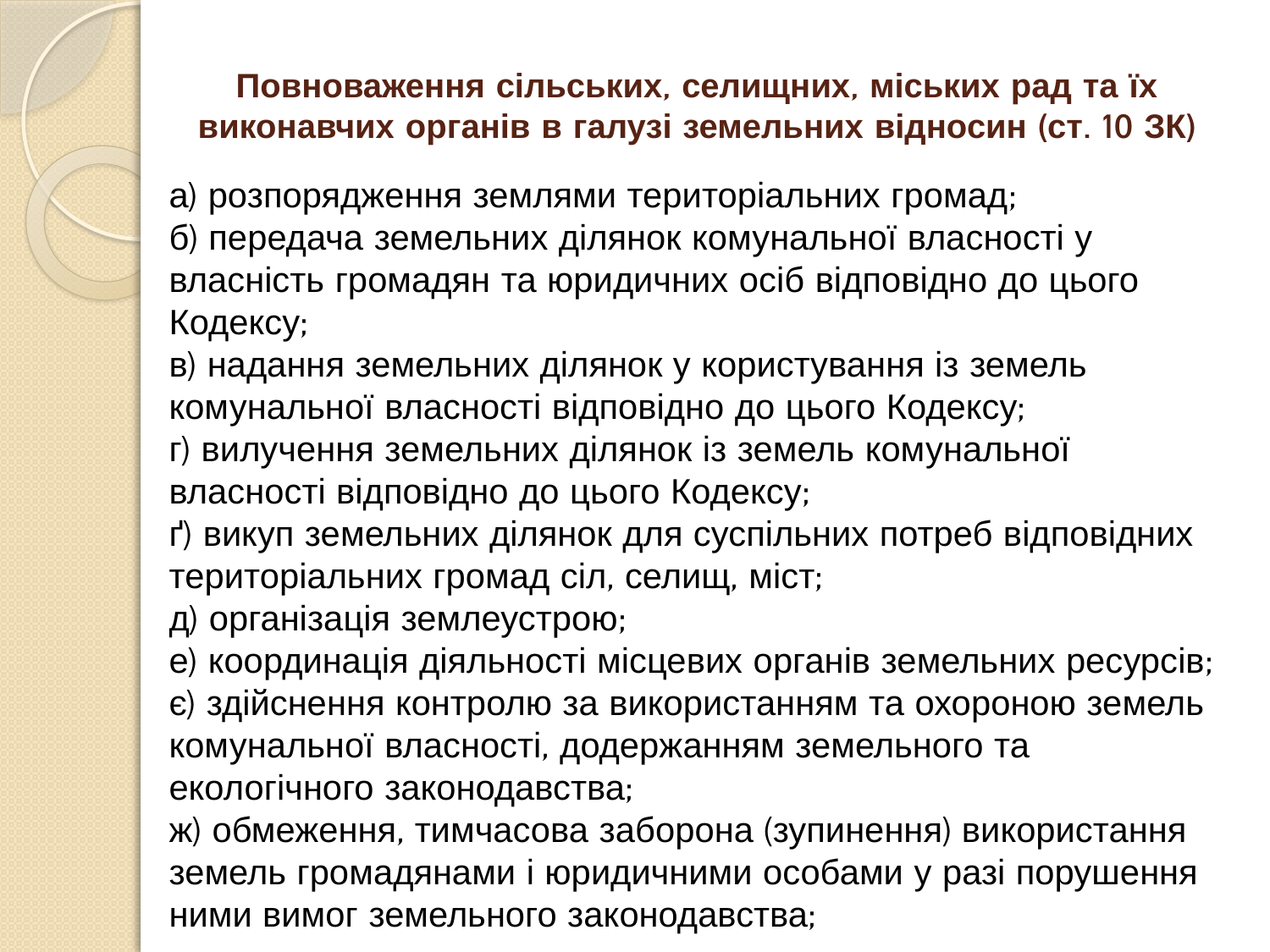

# Повноваження сільських, селищних, міських рад та їх виконавчих органів в галузі земельних відносин (ст. 10 ЗК)
а) розпорядження землями територіальних громад;
б) передача земельних ділянок комунальної власності у власність громадян та юридичних осіб відповідно до цього Кодексу;
в) надання земельних ділянок у користування із земель комунальної власності відповідно до цього Кодексу;
г) вилучення земельних ділянок із земель комунальної власності відповідно до цього Кодексу;
ґ) викуп земельних ділянок для суспільних потреб відповідних територіальних громад сіл, селищ, міст;
д) організація землеустрою;
е) координація діяльності місцевих органів земельних ресурсів;
є) здійснення контролю за використанням та охороною земель комунальної власності, додержанням земельного та екологічного законодавства;
ж) обмеження, тимчасова заборона (зупинення) використання земель громадянами і юридичними особами у разі порушення ними вимог земельного законодавства;